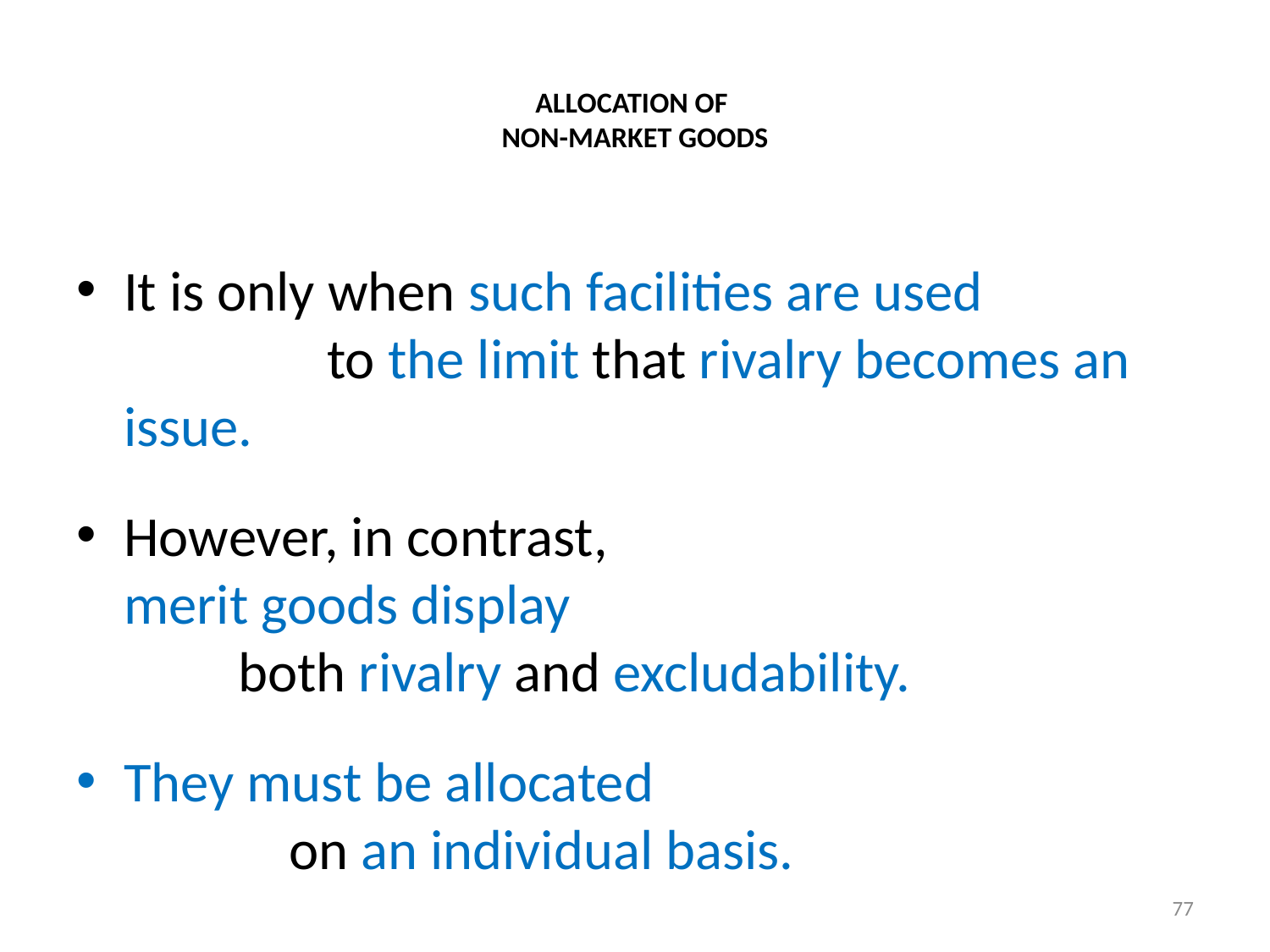

# ALLOCATION OF NON-MARKET GOODS
It is only when such facilities are used                                 to the limit that rivalry becomes an issue.
However, in contrast,                                               merit goods display                                                           both rivalry and excludability.
They must be allocated                                                        on an individual basis.
77